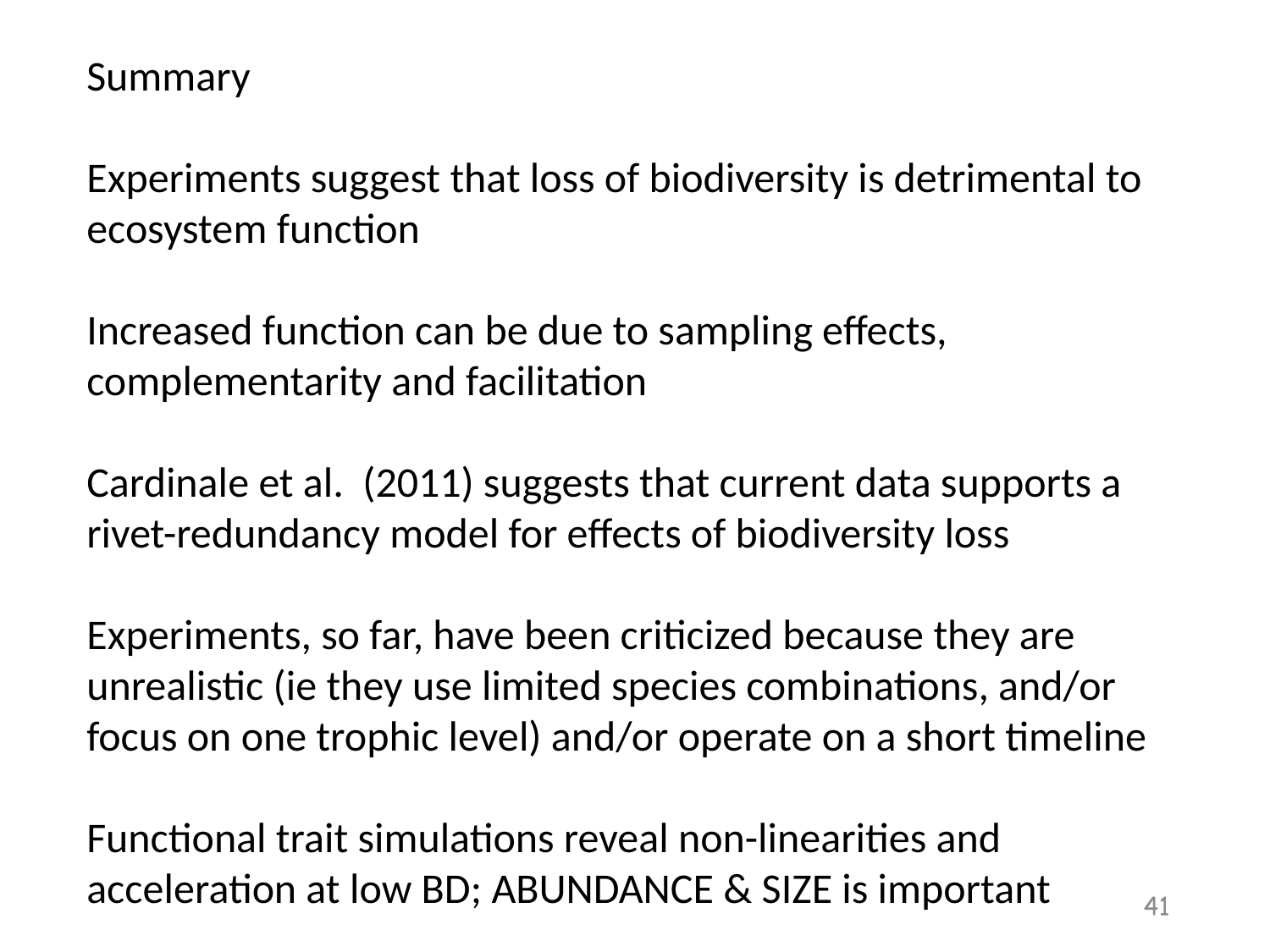

Summary

Experiments suggest that loss of biodiversity is detrimental to ecosystem function

Increased function can be due to sampling effects, complementarity and facilitation

Cardinale et al.  (2011) suggests that current data supports a rivet-redundancy model for effects of biodiversity loss

Experiments, so far, have been criticized because they are unrealistic (ie they use limited species combinations, and/or focus on one trophic level) and/or operate on a short timeline

Functional trait simulations reveal non-linearities and acceleration at low BD; ABUNDANCE & SIZE is important
41